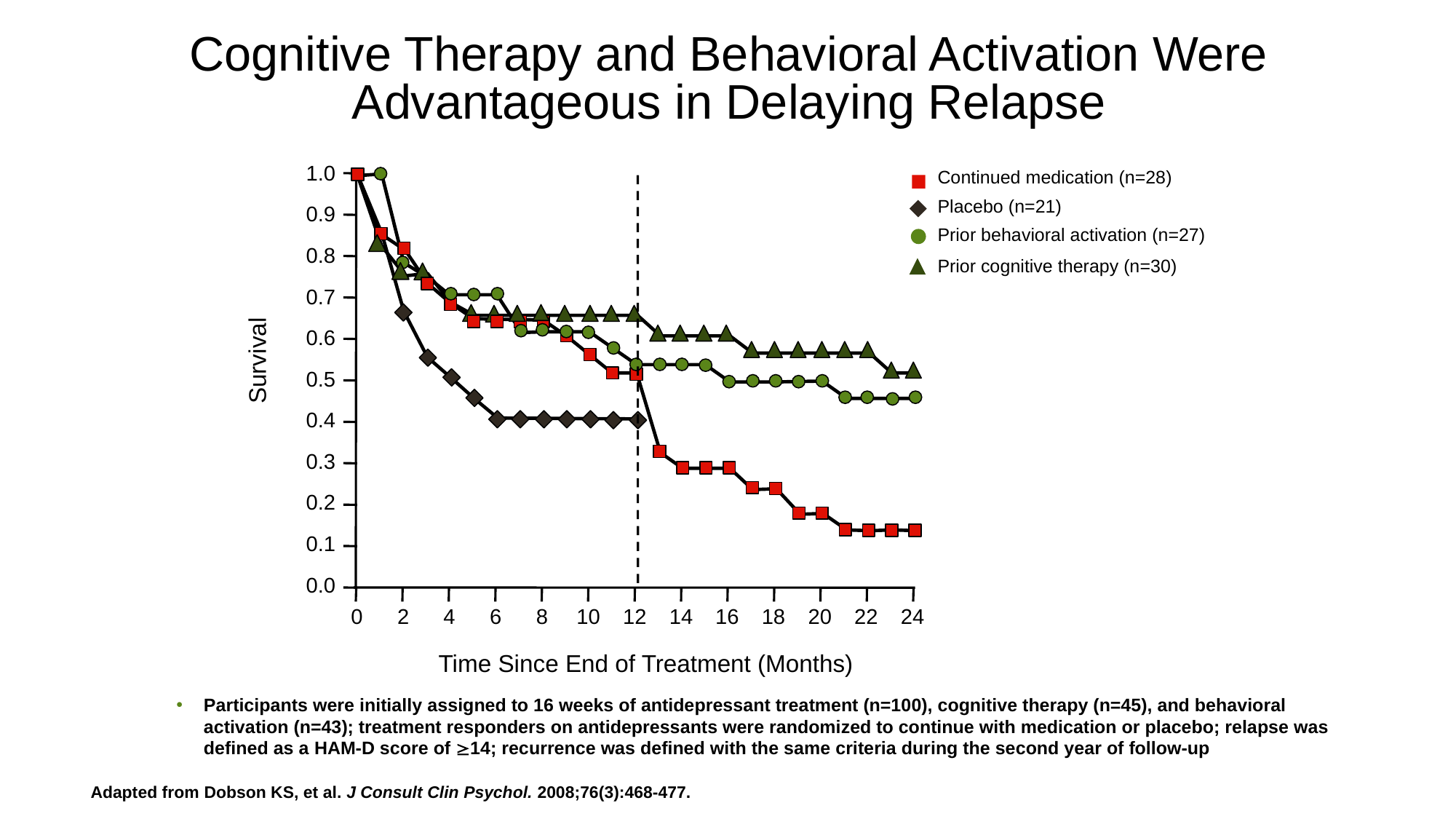

# Cognitive Therapy and Behavioral Activation Were Advantageous in Delaying Relapse
1.0

0.9

0.8

0.7

0.6

0.5

0.4

0.3

0.2

0.1
0.0
0
2
4
6
8
10
12
14
16
18
20
22
24
Continued medication (n=28)

Placebo (n=21)

Prior behavioral activation (n=27)

Prior cognitive therapy (n=30)

Survival
Time Since End of Treatment (Months)
Participants were initially assigned to 16 weeks of antidepressant treatment (n=100), cognitive therapy (n=45), and behavioral activation (n=43); treatment responders on antidepressants were randomized to continue with medication or placebo; relapse was defined as a HAM-D score of ≥14; recurrence was defined with the same criteria during the second year of follow-up
38
Adapted from Dobson KS, et al. J Consult Clin Psychol. 2008;76(3):468-477.